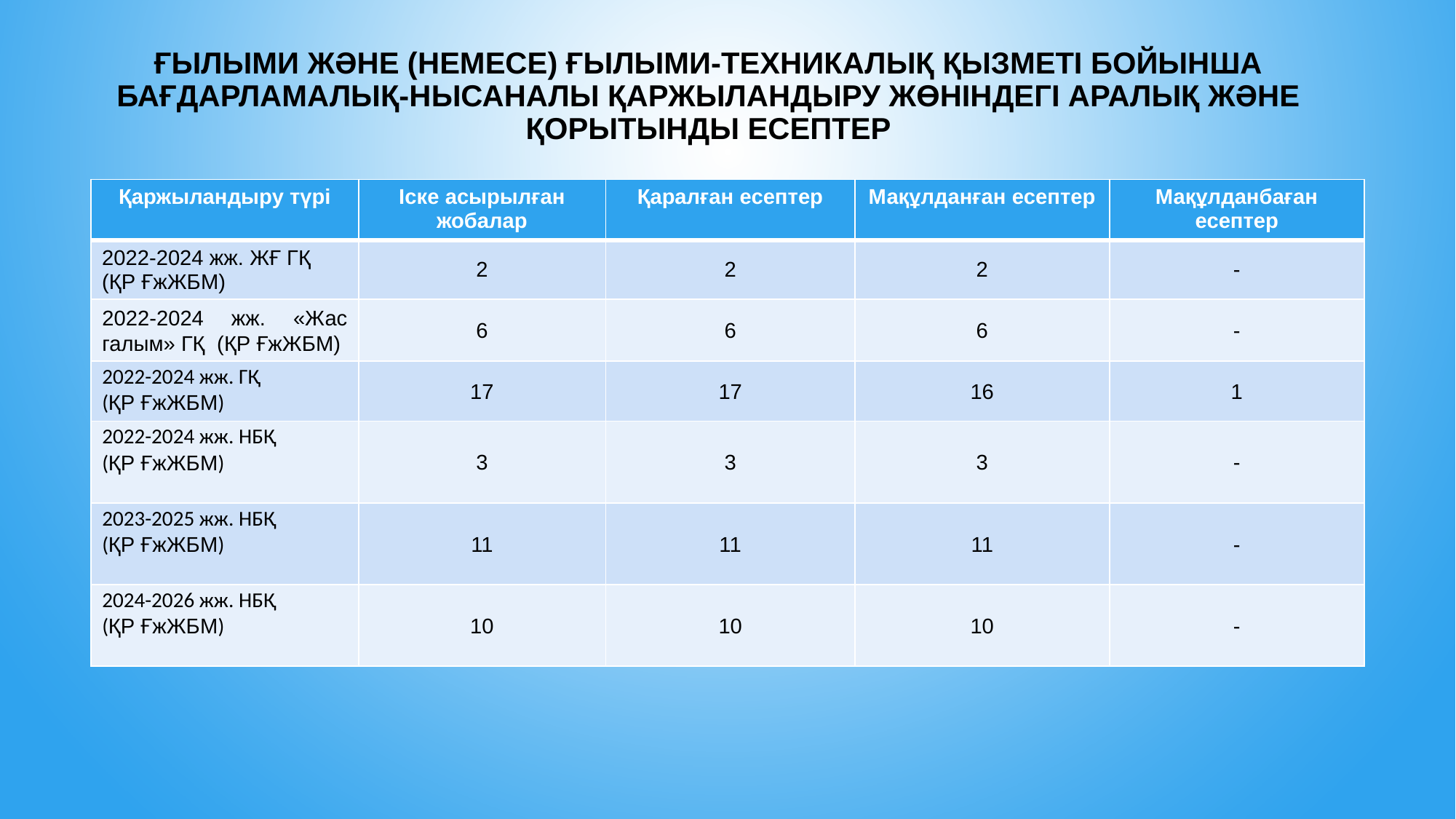

# ғылыми және (немесе) ғылыми-техникалық қызметі бойынша бағдарламалық-нысаналы қаржыландыру жөніндегі аралық және қорытынды есептер
| Қаржыландыру түрі | Іске асырылған жобалар | Қаралған есептер | Мақұлданған есептер | Мақұлданбаған есептер |
| --- | --- | --- | --- | --- |
| 2022-2024 жж. ЖҒ ГҚ (ҚР ҒжЖБМ) | 2 | 2 | 2 | - |
| 2022-2024 жж. «Жас галым» ГҚ (ҚР ҒжЖБМ) | 6 | 6 | 6 | - |
| 2022-2024 жж. ГҚ (ҚР ҒжЖБМ) | 17 | 17 | 16 | 1 |
| 2022-2024 жж. НБҚ (ҚР ҒжЖБМ) | 3 | 3 | 3 | - |
| 2023-2025 жж. НБҚ (ҚР ҒжЖБМ) | 11 | 11 | 11 | - |
| 2024-2026 жж. НБҚ (ҚР ҒжЖБМ) | 10 | 10 | 10 | - |